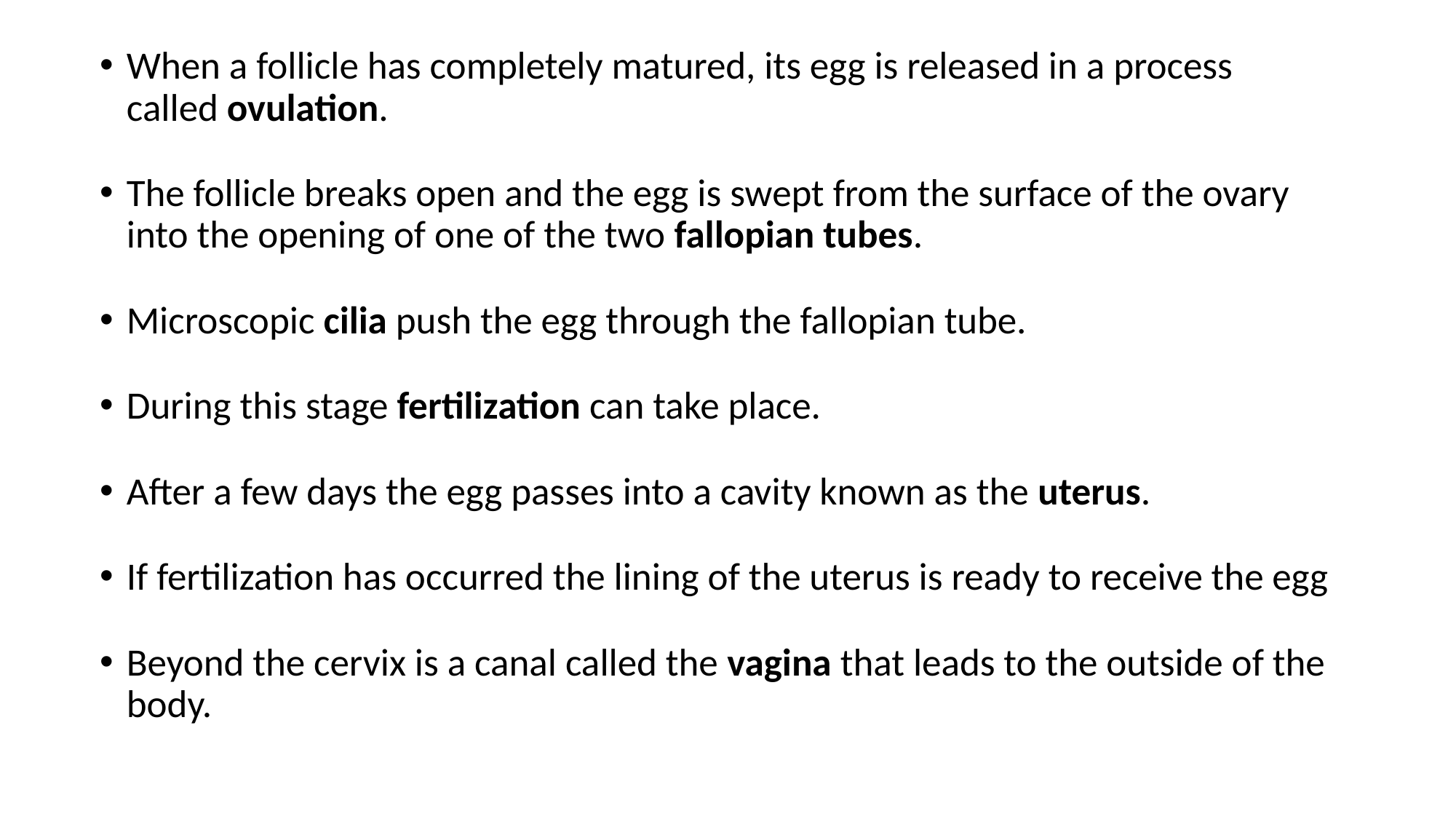

When a follicle has completely matured, its egg is released in a process called ovulation.

The follicle breaks open and the egg is swept from the surface of the ovary into the opening of one of the two fallopian tubes.

Microscopic cilia push the egg through the fallopian tube.

During this stage fertilization can take place.

After a few days the egg passes into a cavity known as the uterus.

If fertilization has occurred the lining of the uterus is ready to receive the egg

Beyond the cervix is a canal called the vagina that leads to the outside of the body.